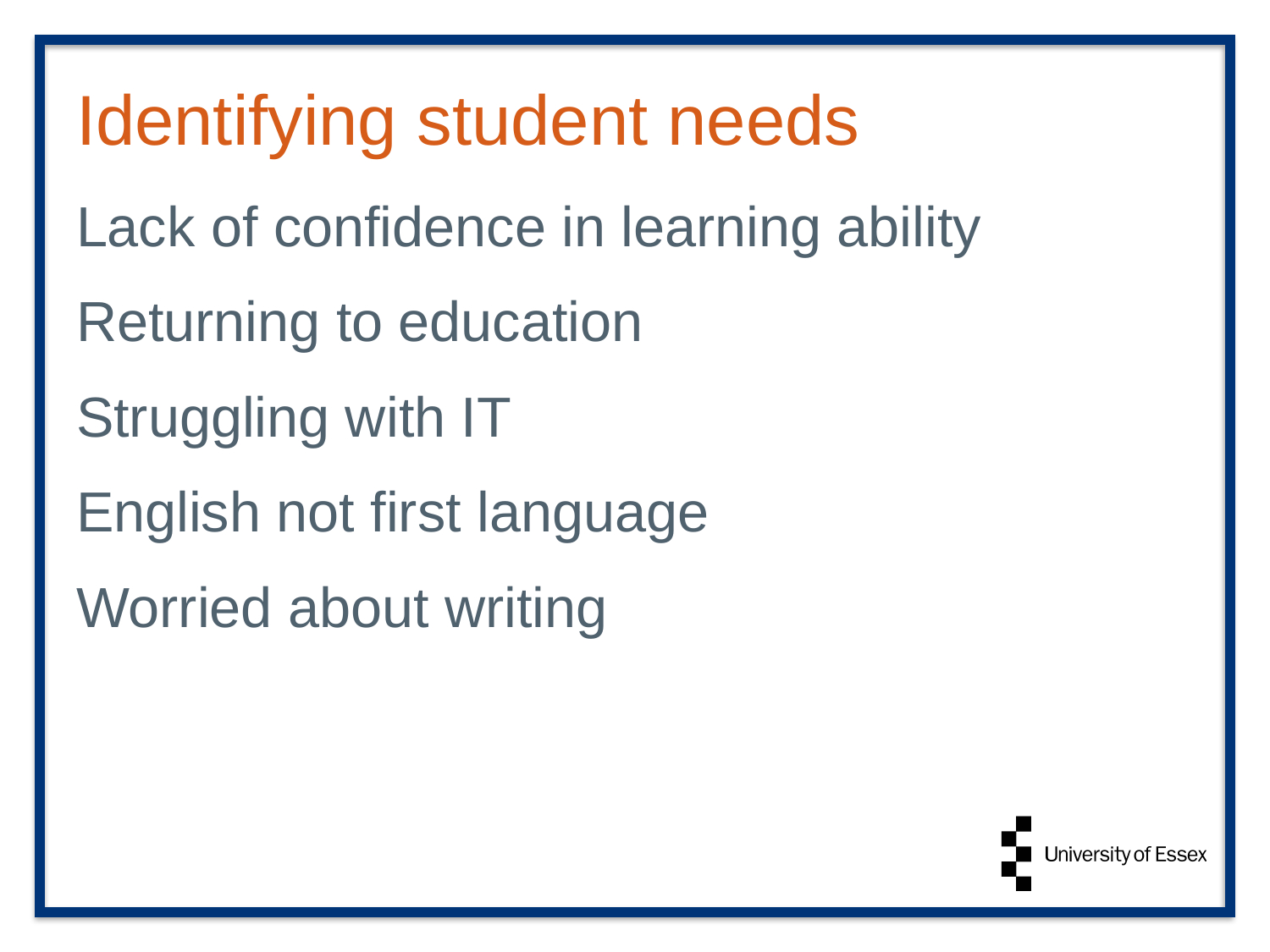

# Identifying student needs
Lack of confidence in learning ability
Returning to education
Struggling with IT
English not first language
Worried about writing